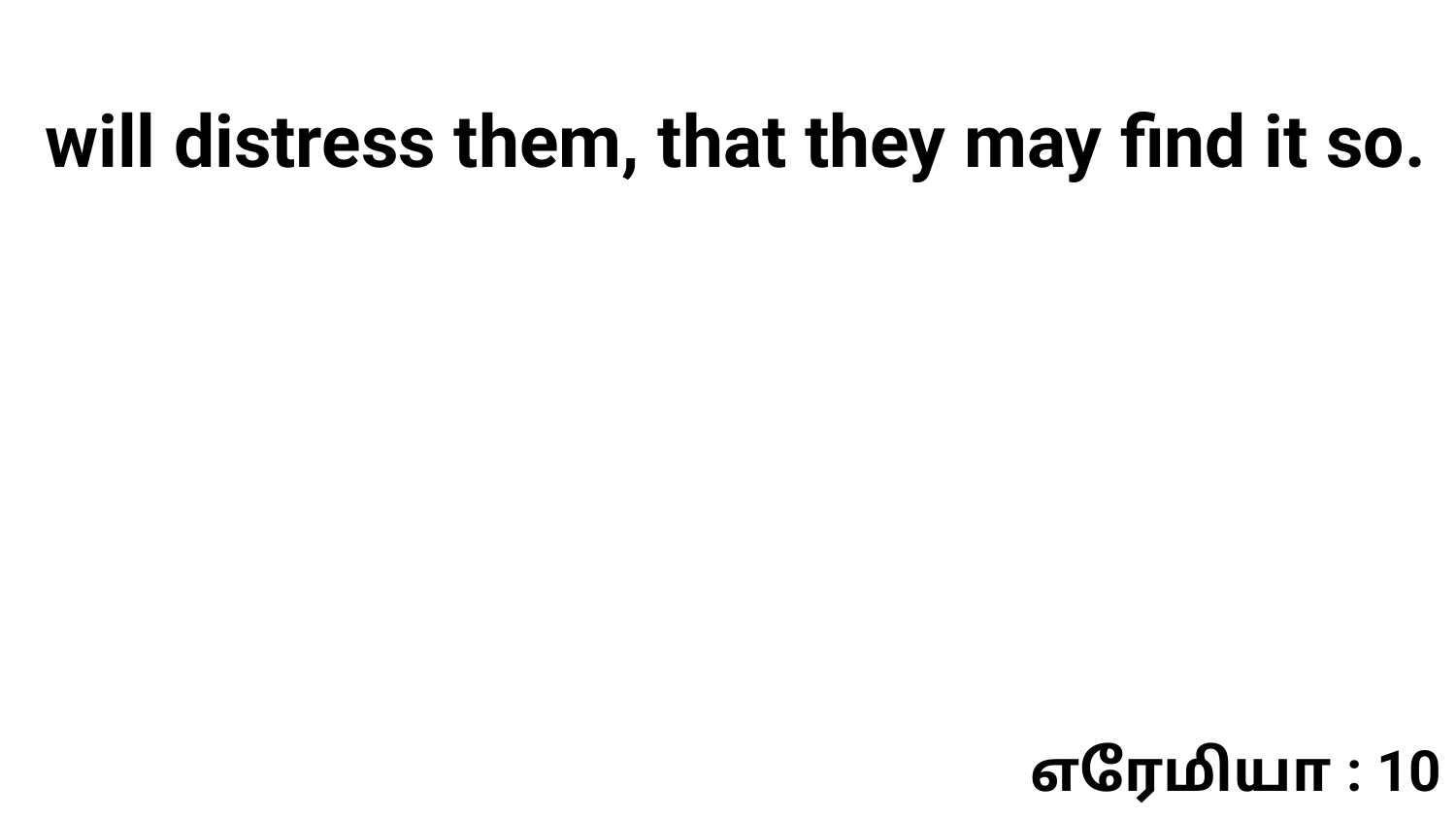

will distress them, that they may find it so.
எரேமியா : 10